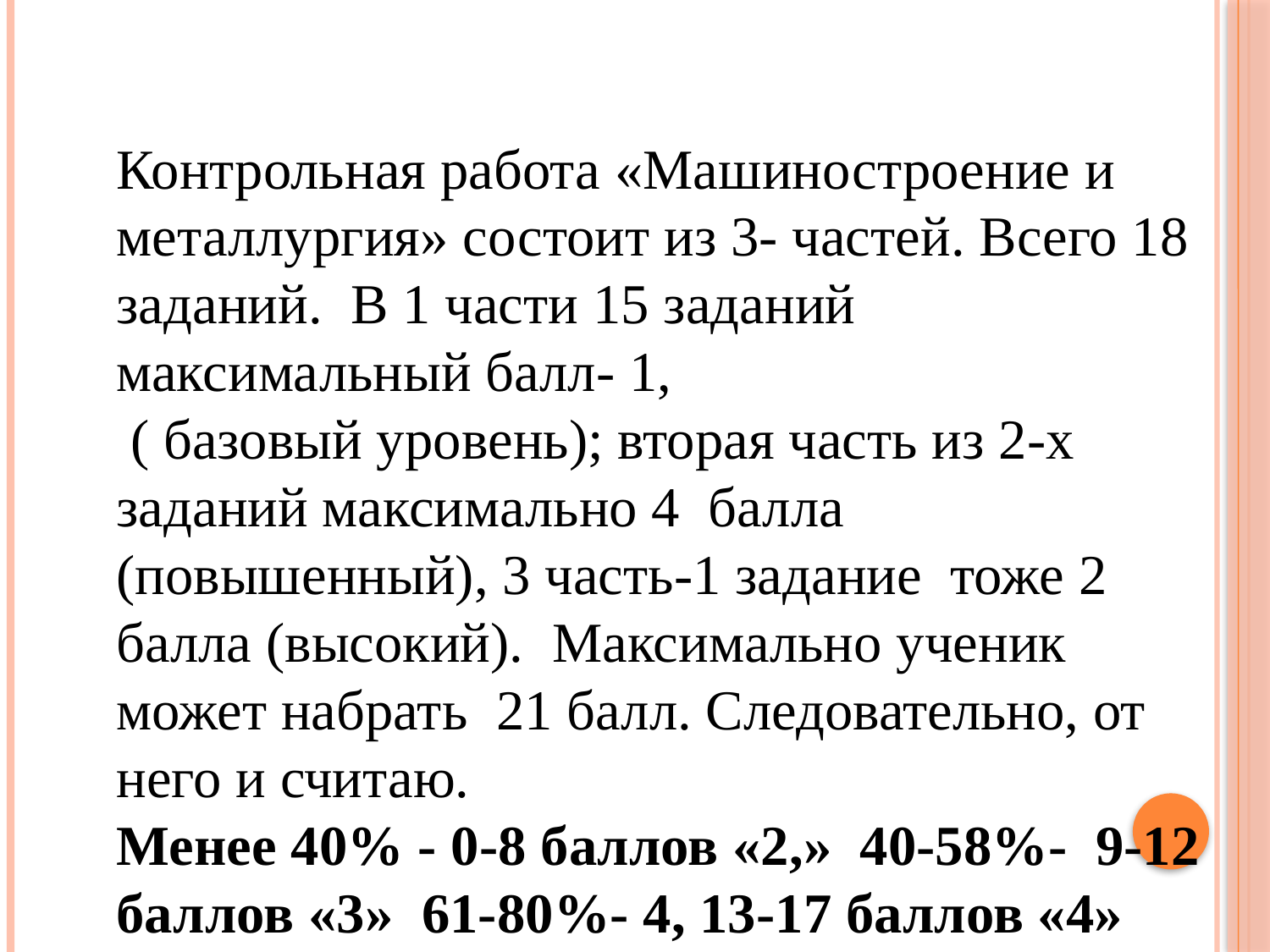

Контрольная работа «Машиностроение и металлургия» состоит из 3- частей. Всего 18 заданий.  В 1 части 15 заданий максимальный балл- 1,
 ( базовый уровень); вторая часть из 2-х заданий максимально 4  балла (повышенный), 3 часть-1 задание  тоже 2 балла (высокий).  Максимально ученик может набрать  21 балл. Следовательно, от него и считаю.
Менее 40% - 0-8 баллов «2,»  40-58%-  9-12 баллов «3»  61-80%- 4, 13-17 баллов «4»  84% и более - 18-21 балл оценка «5»